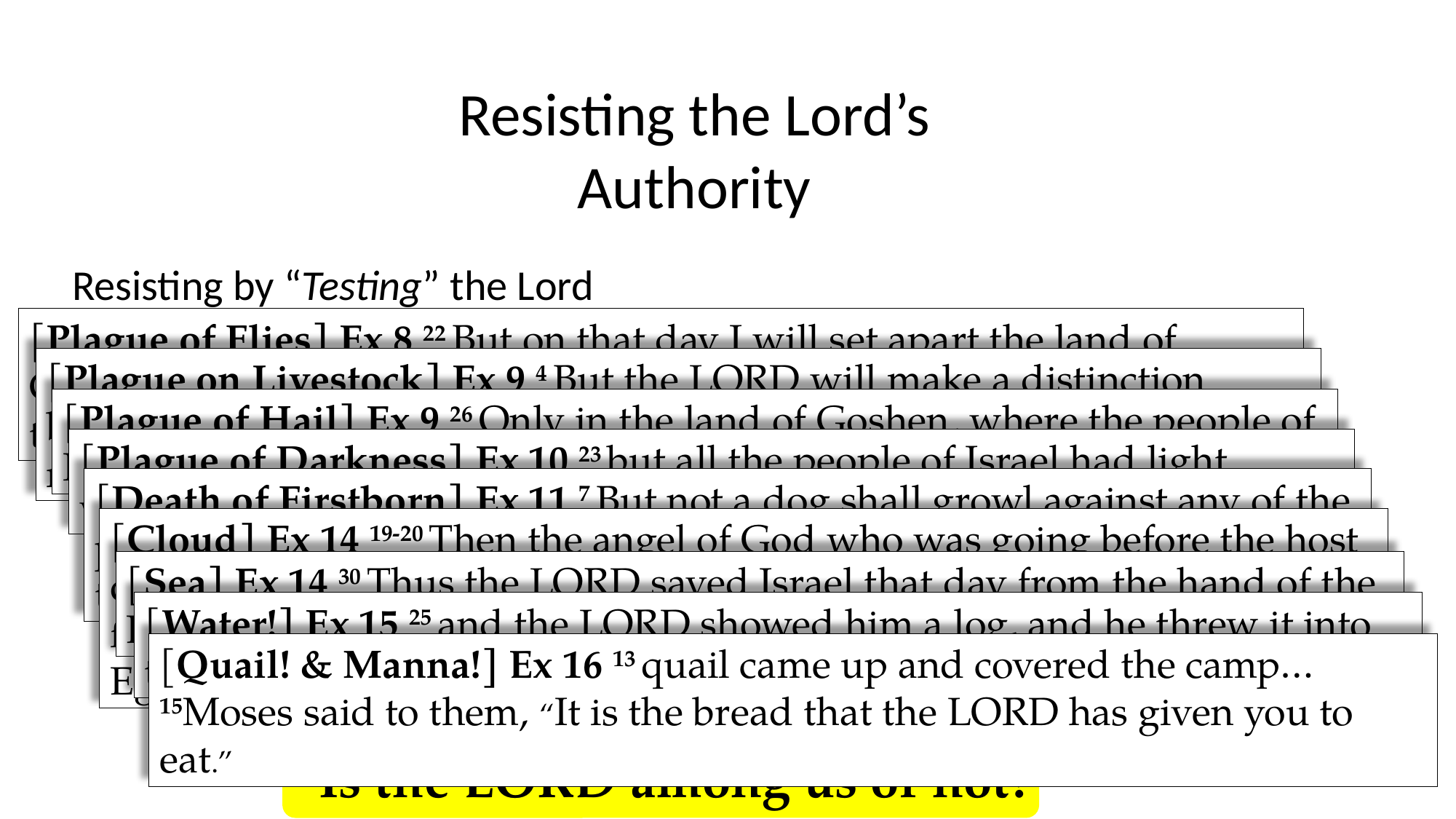

Resisting the Lord’s Authority
Resisting by “Testing” the Lord
[Plague of Flies] Ex 8 22 But on that day I will set apart the land of Goshen, where my people dwell, so that no swarms of flies shall be there, that you may know that I am the Lord in the midst of the earth.
Exodus 17 7
And he called the name of the place
		Massah
		And
		Meribah,
because of the quarreling of the people of Israel, and
because they tested the Lord by saying,
“Is the Lord among us or not?”
[Plague on Livestock] Ex 9 4 But the Lord will make a distinction between the livestock of Israel and the livestock of Egypt, so that nothing of all that belongs to the people of Israel shall die.
[Plague of Hail] Ex 9 26 Only in the land of Goshen, where the people of Israel were, was there no hail.
[Plague of Darkness] Ex 10 23 but all the people of Israel had light where they lived.
[Death of Firstborn] Ex 11 7 But not a dog shall growl against any of the people of Israel, either man or beast, that you may know that the Lord makes a distinction between Egypt and Israel.’
[Cloud] Ex 14 19-20 Then the angel of God who was going before the host of Israel moved and went behind them, and the pillar of cloud moved from before them and stood behind them, coming between the host of Egypt and the host of Israel.
[Sea] Ex 14 30 Thus the Lord saved Israel that day from the hand of the Egyptians, and Israel saw the Egyptians dead on the seashore.
[Water!] Ex 15 25 and the Lord showed him a log, and he threw it into the water, and the water became sweet.
[Quail! & Manna!] Ex 16 13 quail came up and covered the camp… 15Moses said to them, “It is the bread that the Lord has given you to eat.”